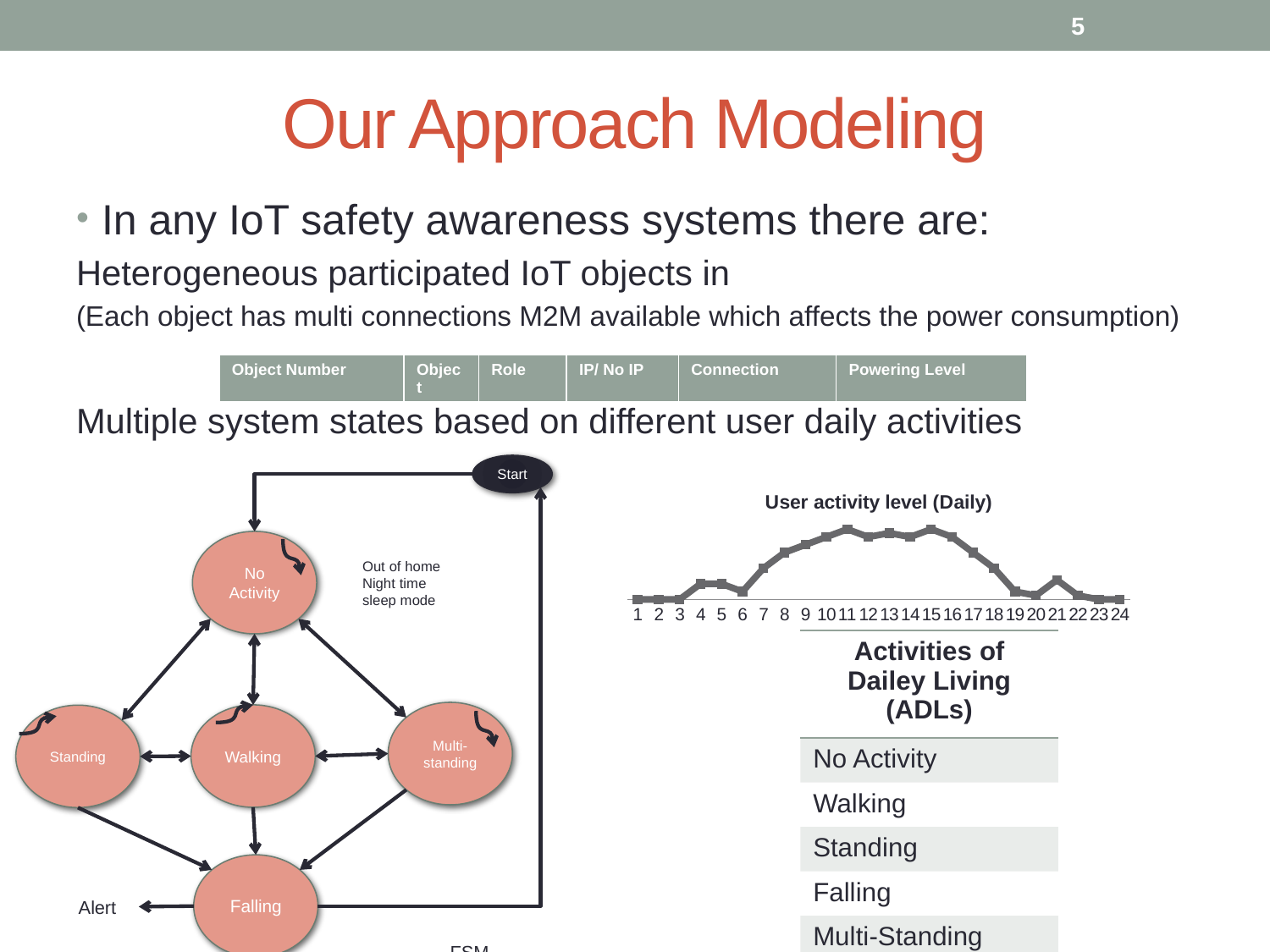

5
# Our Approach Modeling
In any IoT safety awareness systems there are:
Heterogeneous participated IoT objects in
(Each object has multi connections M2M available which affects the power consumption)

Multiple system states based on different user daily activities

| Object Number | Object | Role | IP/ No IP | Connection | Powering Level |
| --- | --- | --- | --- | --- | --- |
Start
No Activity
Out of home
Night time
sleep mode
Multi-standing
Walking
Standing
Falling
Alert
FSM

### Chart: User activity level (Daily)

| Category | Expected user activity level (Daily) |
|---|---|
| Activities of Dailey Living (ADLs) |
| --- |
| No Activity |
| Walking |
| Standing |
| Falling |
| Multi-Standing |